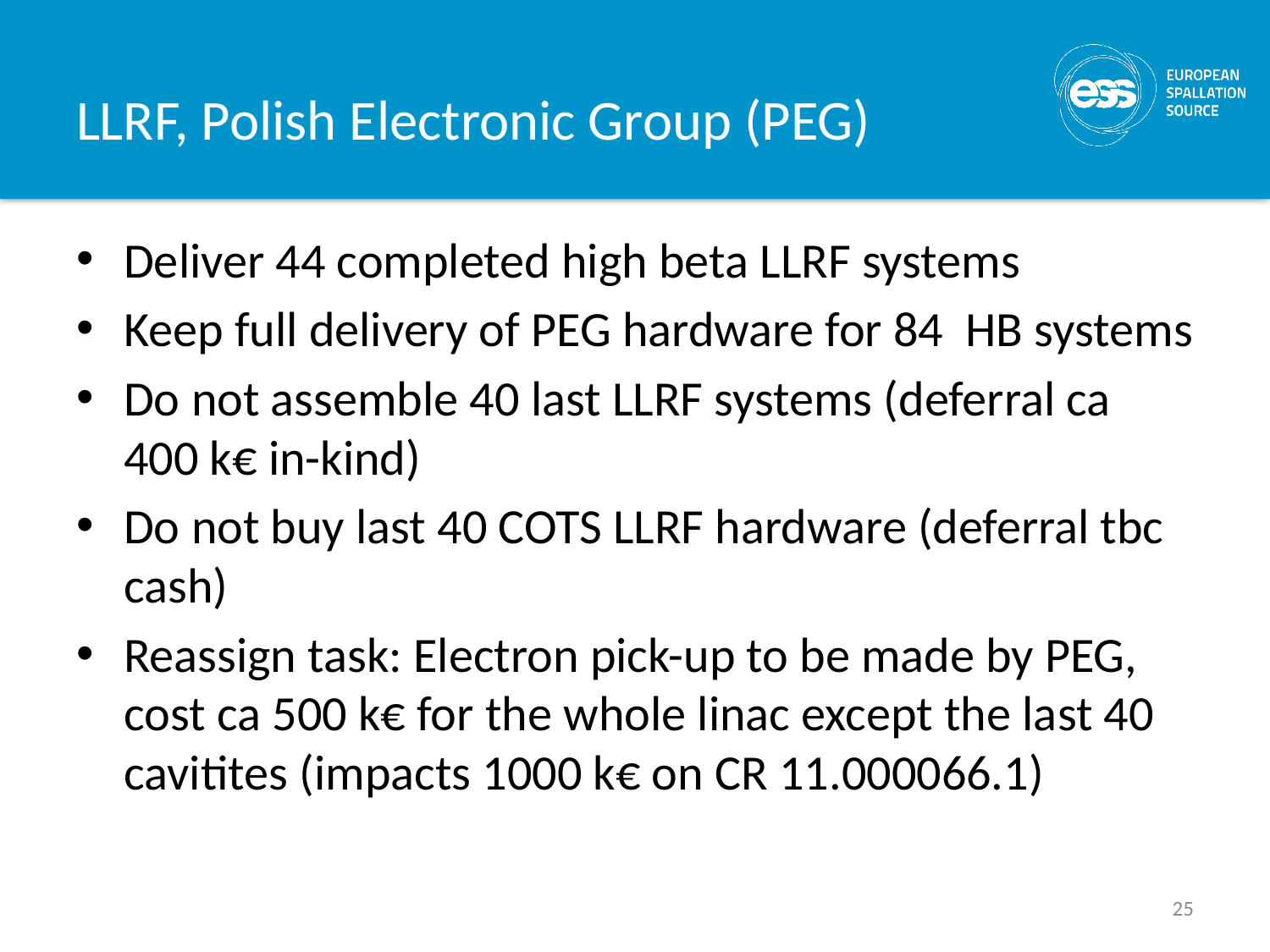

# LLRF, Polish Electronic Group (PEG)
Deliver 44 completed high beta LLRF systems
Keep full delivery of PEG hardware for 84  HB systems
Do not assemble 40 last LLRF systems (deferral ca 400 k€ in-kind)
Do not buy last 40 COTS LLRF hardware (deferral tbc cash)
Reassign task: Electron pick-up to be made by PEG, cost ca 500 k€ for the whole linac except the last 40 cavitites (impacts 1000 k€ on CR 11.000066.1)
25